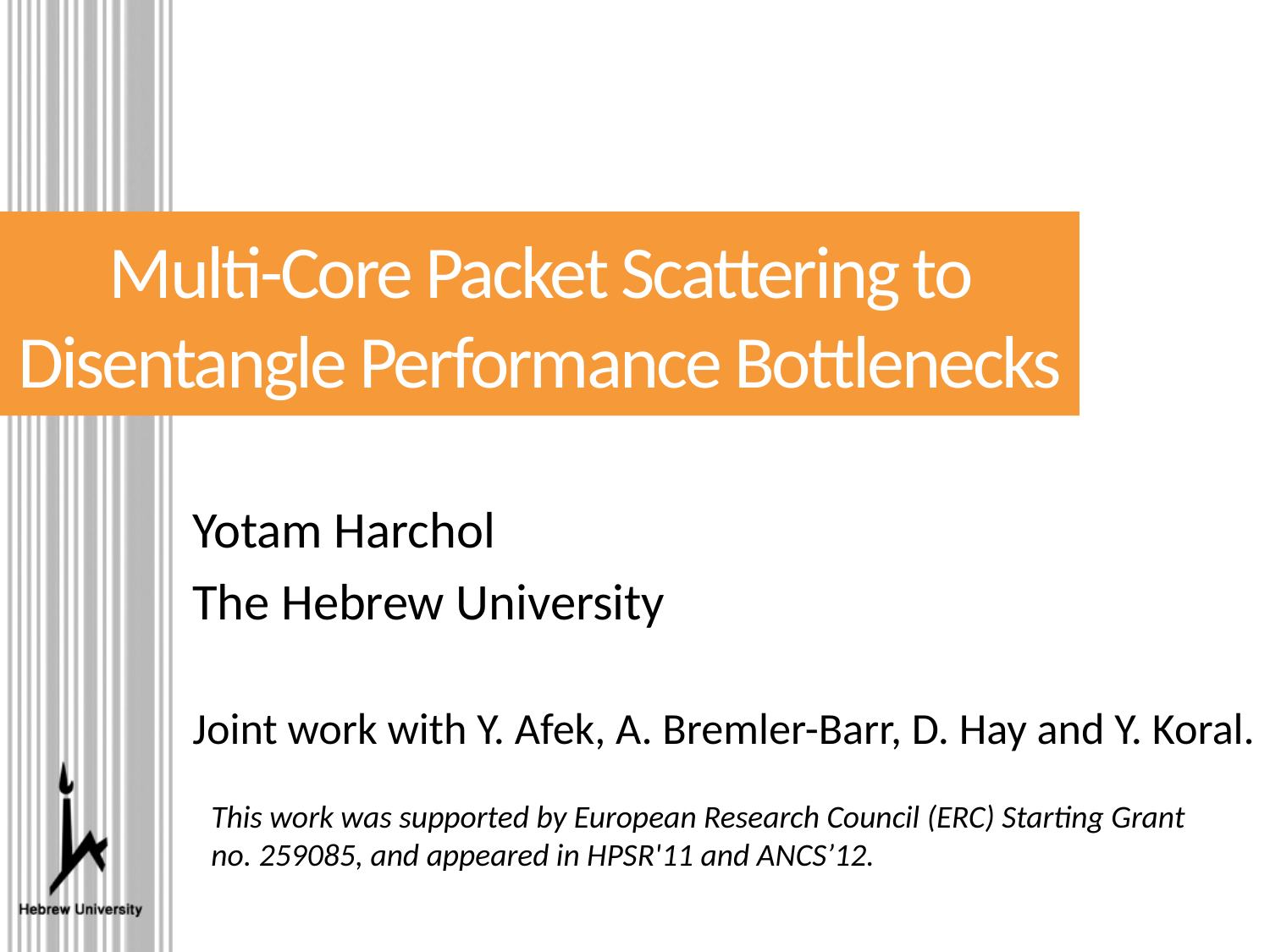

# Multi-Core Packet Scattering to Disentangle Performance Bottlenecks

Yotam Harchol
The Hebrew University
Joint work with Y. Afek, A. Bremler-Barr, D. Hay and Y. Koral.

This work was supported by European Research Council (ERC) Starting Grant
no. 259085, and appeared in HPSR'11 and ANCS’12.